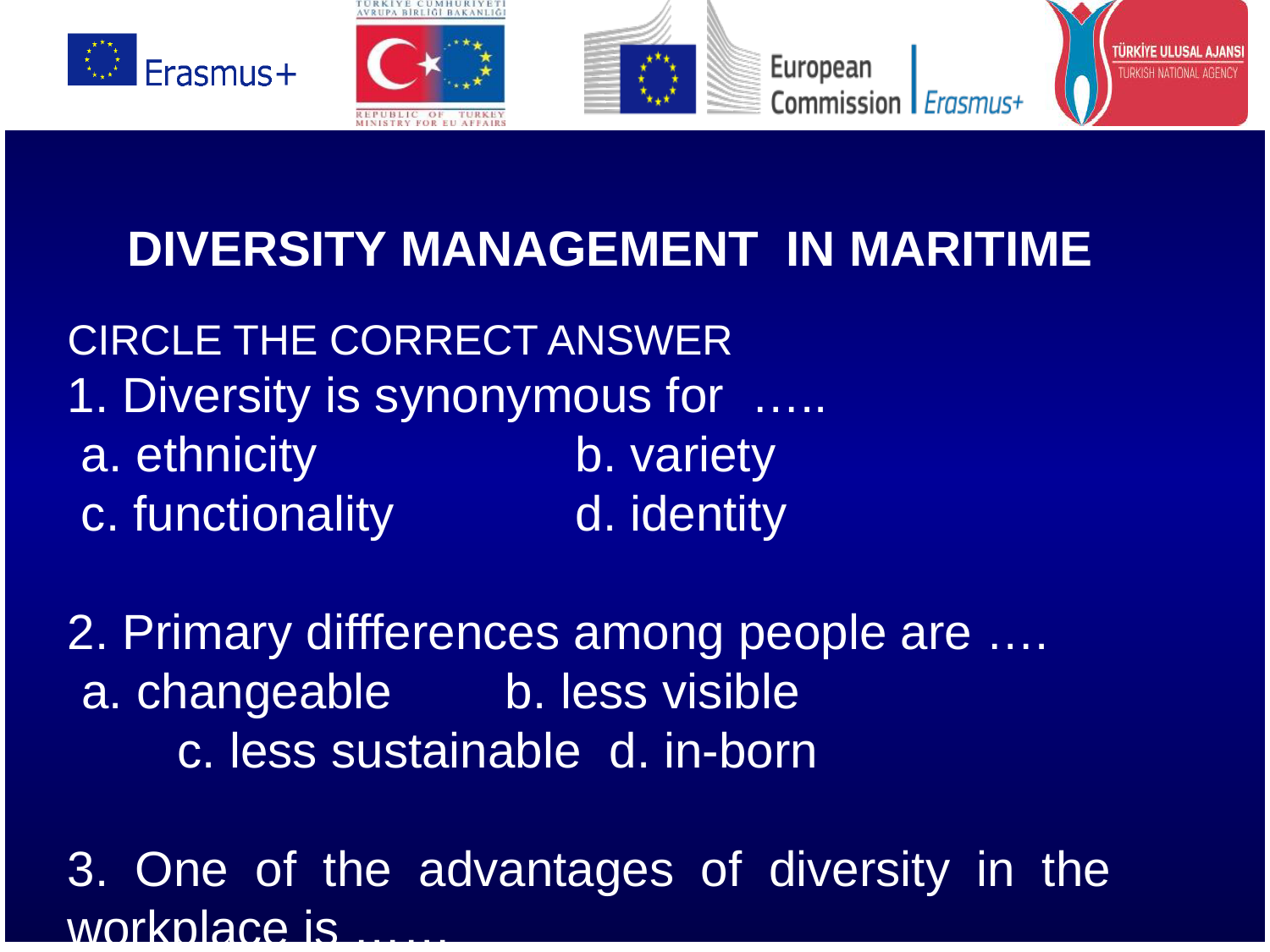

# DIVERSITY MANAGEMENT  IN MARITIME
CIRCLE THE CORRECT ANSWER
1. Diversity is synonymous for  …..
 a. ethnicity 		b. variety
 c. functionality		d. identity

2. Primary diffferences among people are ….
 a. changeable	    b. less visible	                             c. less sustainable  d. in-born

3. One of the advantages of diversity in the workplace is ……
 a.cultural gap		b. localization
c. increased creativity	d. common backgrounds